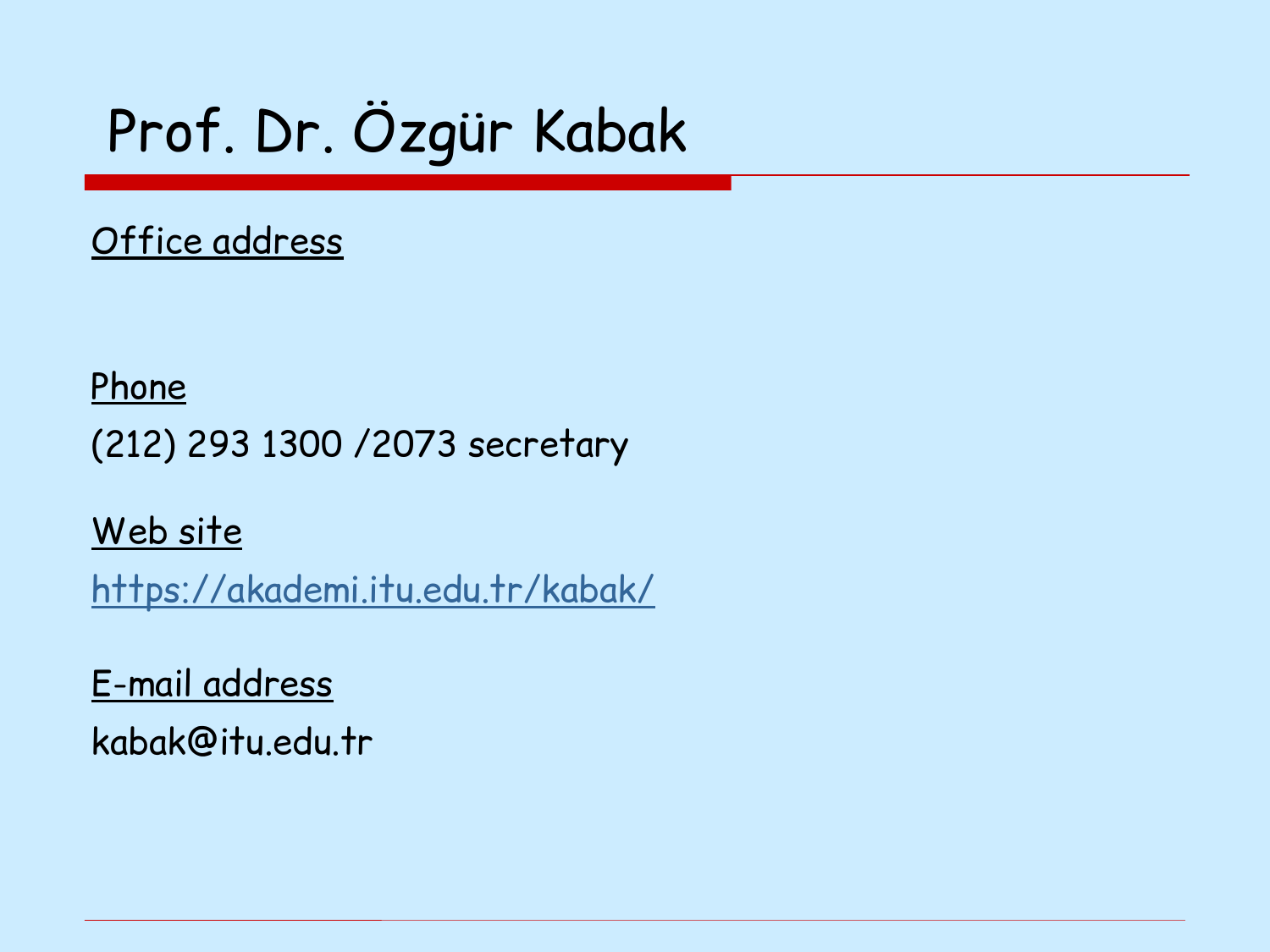

# Prof. Dr. Özgür Kabak
Office address

Phone
(212) 293 1300 /2073 secretary

Web site
https://akademi.itu.edu.tr/kabak/

E-mail address
kabak@itu.edu.tr